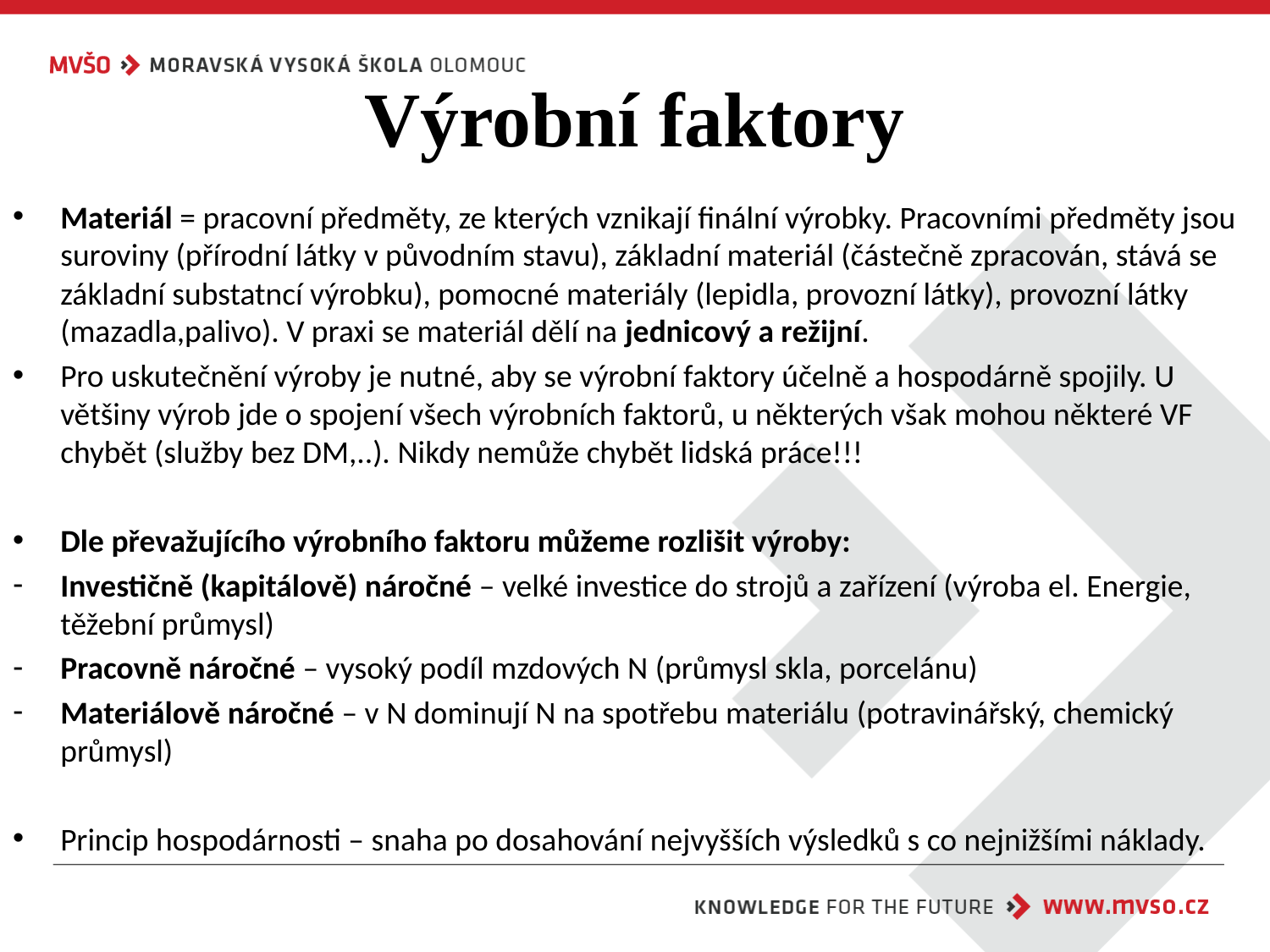

# Výrobní faktory
Materiál = pracovní předměty, ze kterých vznikají finální výrobky. Pracovními předměty jsou suroviny (přírodní látky v původním stavu), základní materiál (částečně zpracován, stává se základní substatncí výrobku), pomocné materiály (lepidla, provozní látky), provozní látky (mazadla,palivo). V praxi se materiál dělí na jednicový a režijní.
Pro uskutečnění výroby je nutné, aby se výrobní faktory účelně a hospodárně spojily. U většiny výrob jde o spojení všech výrobních faktorů, u některých však mohou některé VF chybět (služby bez DM,..). Nikdy nemůže chybět lidská práce!!!

Dle převažujícího výrobního faktoru můžeme rozlišit výroby:
Investičně (kapitálově) náročné – velké investice do strojů a zařízení (výroba el. Energie, těžební průmysl)
Pracovně náročné – vysoký podíl mzdových N (průmysl skla, porcelánu)
Materiálově náročné – v N dominují N na spotřebu materiálu (potravinářský, chemický průmysl)

Princip hospodárnosti – snaha po dosahování nejvyšších výsledků s co nejnižšími náklady.